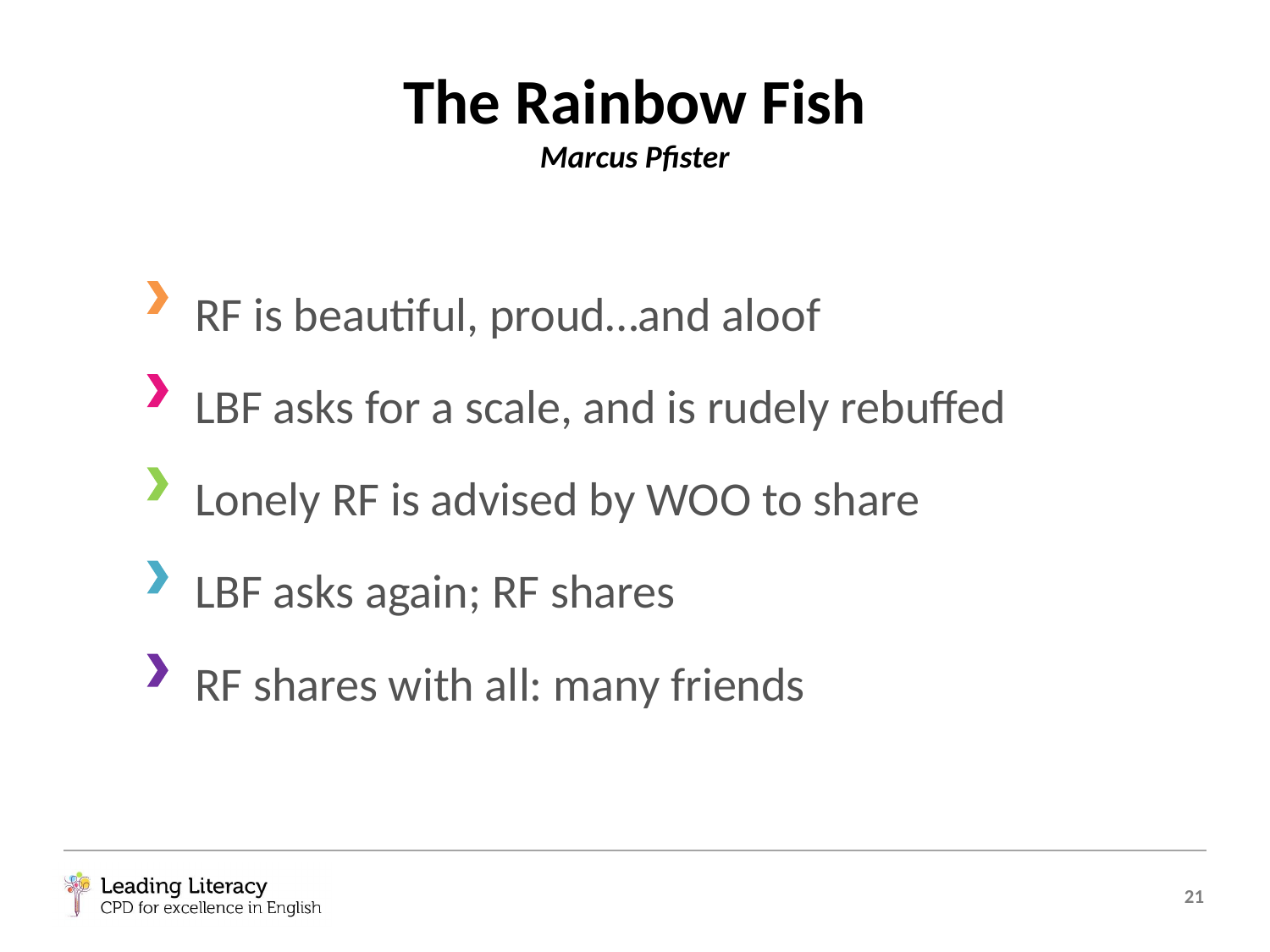

# The Rainbow Fish Marcus Pfister
RF is beautiful, proud…and aloof
LBF asks for a scale, and is rudely rebuffed
Lonely RF is advised by WOO to share
LBF asks again; RF shares
RF shares with all: many friends